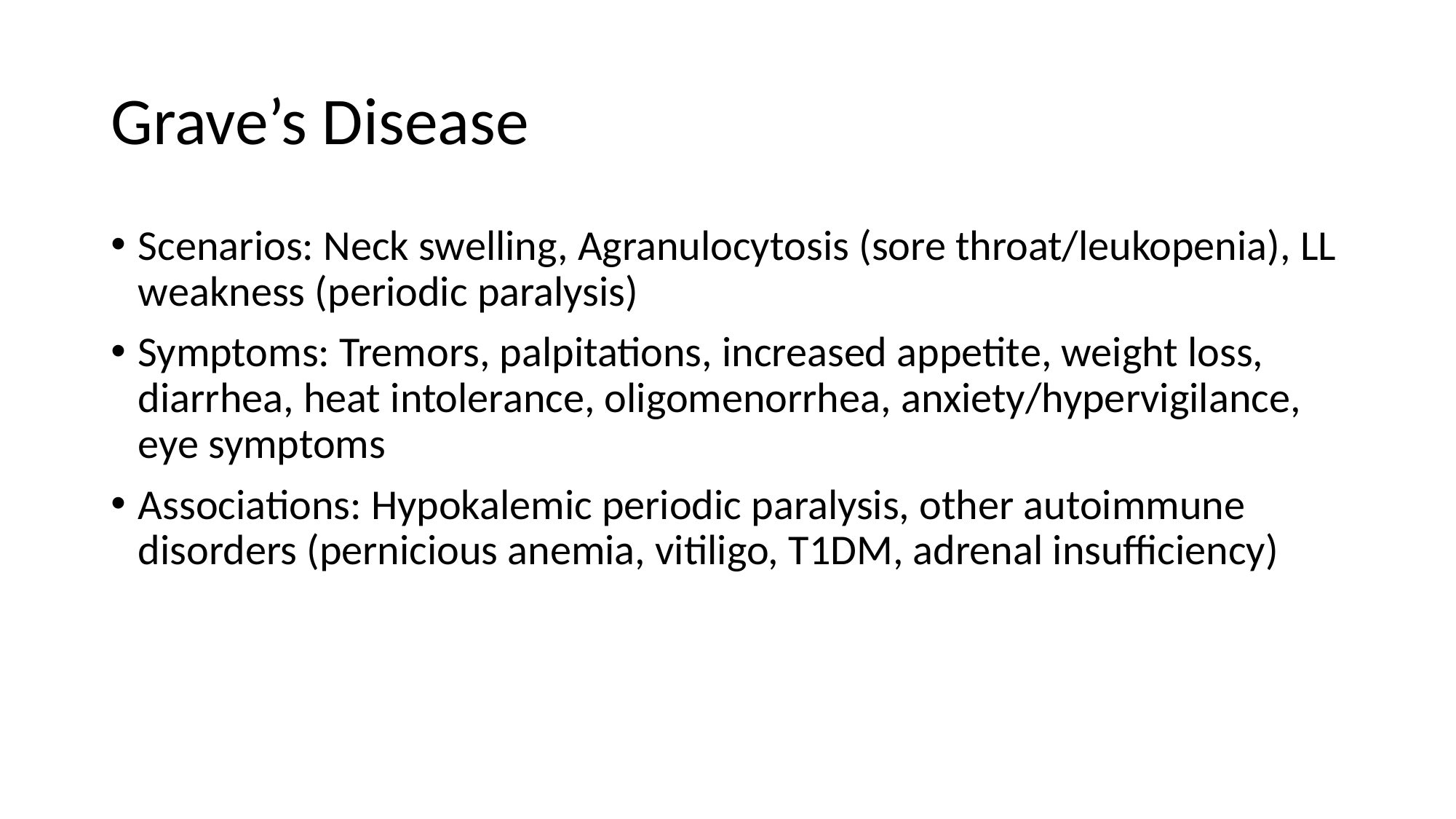

# Grave’s Disease
Scenarios: Neck swelling, Agranulocytosis (sore throat/leukopenia), LL weakness (periodic paralysis)
Symptoms: Tremors, palpitations, increased appetite, weight loss, diarrhea, heat intolerance, oligomenorrhea, anxiety/hypervigilance, eye symptoms
Associations: Hypokalemic periodic paralysis, other autoimmune disorders (pernicious anemia, vitiligo, T1DM, adrenal insufficiency)